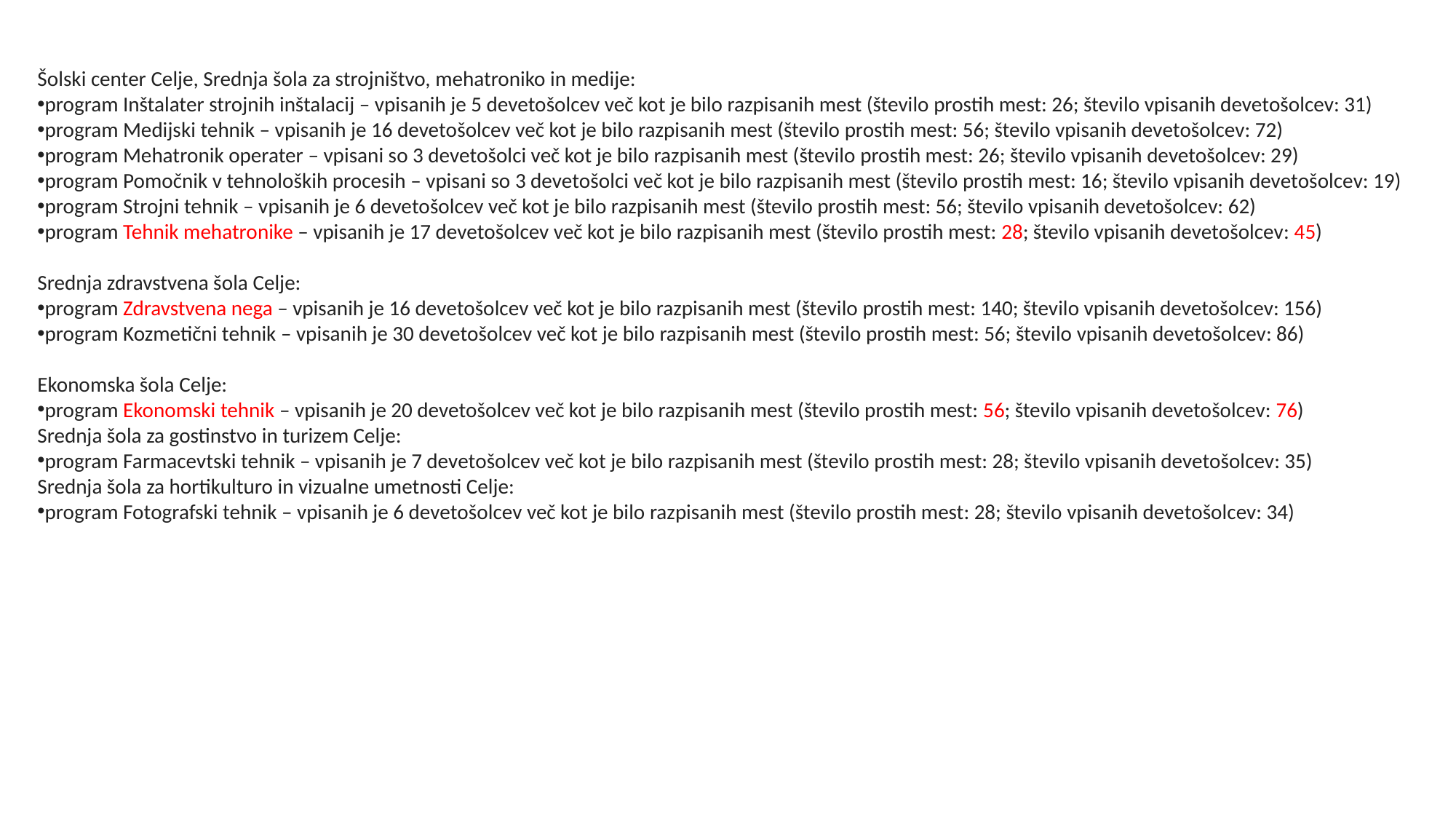

Šolski center Celje, Srednja šola za strojništvo, mehatroniko in medije:
program Inštalater strojnih inštalacij – vpisanih je 5 devetošolcev več kot je bilo razpisanih mest (število prostih mest: 26; število vpisanih devetošolcev: 31)
program Medijski tehnik – vpisanih je 16 devetošolcev več kot je bilo razpisanih mest (število prostih mest: 56; število vpisanih devetošolcev: 72)
program Mehatronik operater – vpisani so 3 devetošolci več kot je bilo razpisanih mest (število prostih mest: 26; število vpisanih devetošolcev: 29)
program Pomočnik v tehnoloških procesih – vpisani so 3 devetošolci več kot je bilo razpisanih mest (število prostih mest: 16; število vpisanih devetošolcev: 19)
program Strojni tehnik – vpisanih je 6 devetošolcev več kot je bilo razpisanih mest (število prostih mest: 56; število vpisanih devetošolcev: 62)
program Tehnik mehatronike – vpisanih je 17 devetošolcev več kot je bilo razpisanih mest (število prostih mest: 28; število vpisanih devetošolcev: 45)

Srednja zdravstvena šola Celje:
program Zdravstvena nega – vpisanih je 16 devetošolcev več kot je bilo razpisanih mest (število prostih mest: 140; število vpisanih devetošolcev: 156)
program Kozmetični tehnik – vpisanih je 30 devetošolcev več kot je bilo razpisanih mest (število prostih mest: 56; število vpisanih devetošolcev: 86)

Ekonomska šola Celje:
program Ekonomski tehnik – vpisanih je 20 devetošolcev več kot je bilo razpisanih mest (število prostih mest: 56; število vpisanih devetošolcev: 76)
Srednja šola za gostinstvo in turizem Celje:
program Farmacevtski tehnik – vpisanih je 7 devetošolcev več kot je bilo razpisanih mest (število prostih mest: 28; število vpisanih devetošolcev: 35)
Srednja šola za hortikulturo in vizualne umetnosti Celje:
program Fotografski tehnik – vpisanih je 6 devetošolcev več kot je bilo razpisanih mest (število prostih mest: 28; število vpisanih devetošolcev: 34)